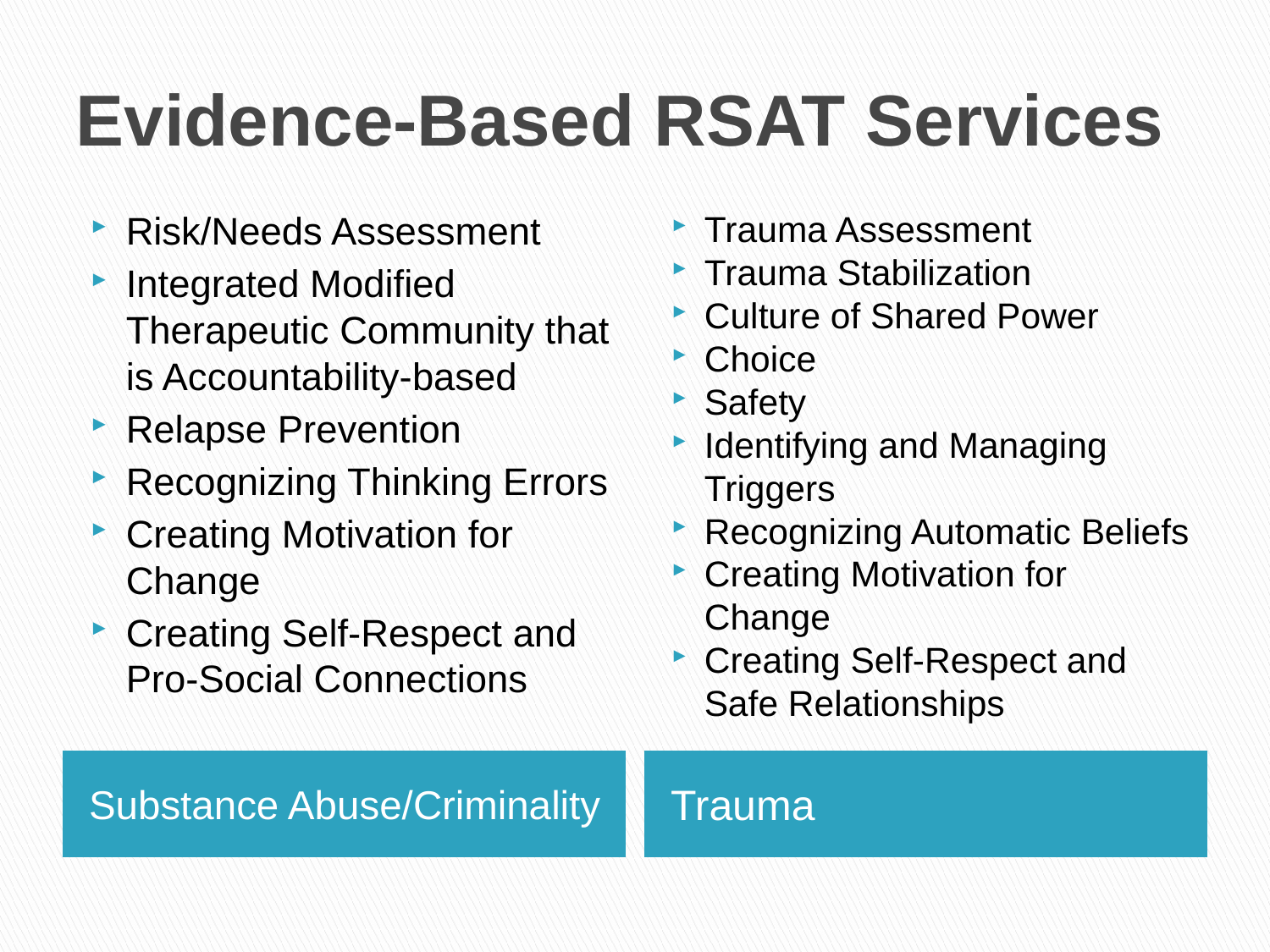

# Evidence-Based RSAT Services
Risk/Needs Assessment
Integrated Modified Therapeutic Community that is Accountability-based
Relapse Prevention
Recognizing Thinking Errors
Creating Motivation for Change
Creating Self-Respect and Pro-Social Connections
Trauma Assessment
Trauma Stabilization
Culture of Shared Power
Choice
Safety
Identifying and Managing Triggers
Recognizing Automatic Beliefs
Creating Motivation for Change
Creating Self-Respect and Safe Relationships
Substance Abuse/Criminality
Trauma